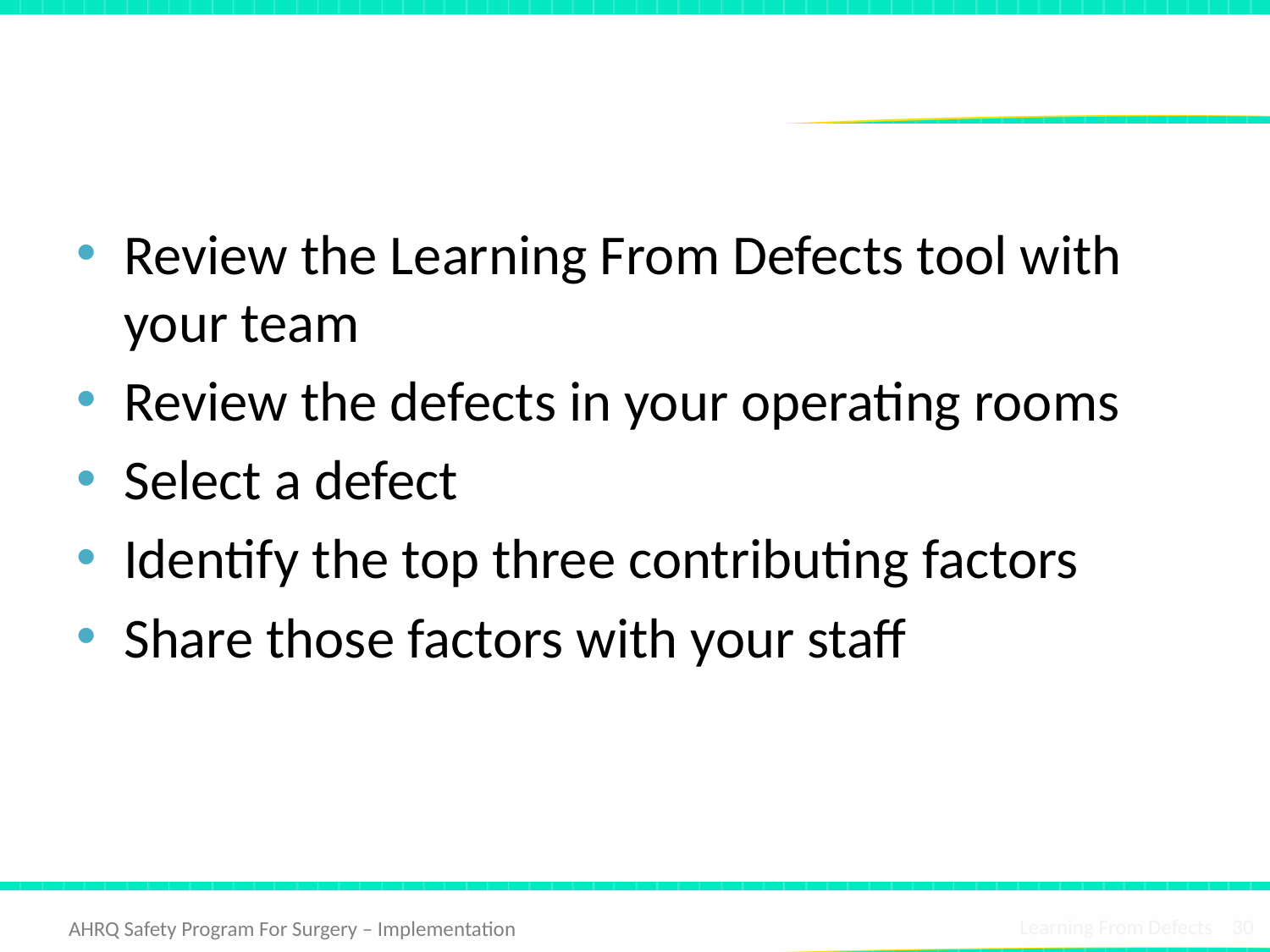

# Action Plan
Review the Learning From Defects tool with your team
Review the defects in your operating rooms
Select a defect
Identify the top three contributing factors
Share those factors with your staff
Learning From Defects    30